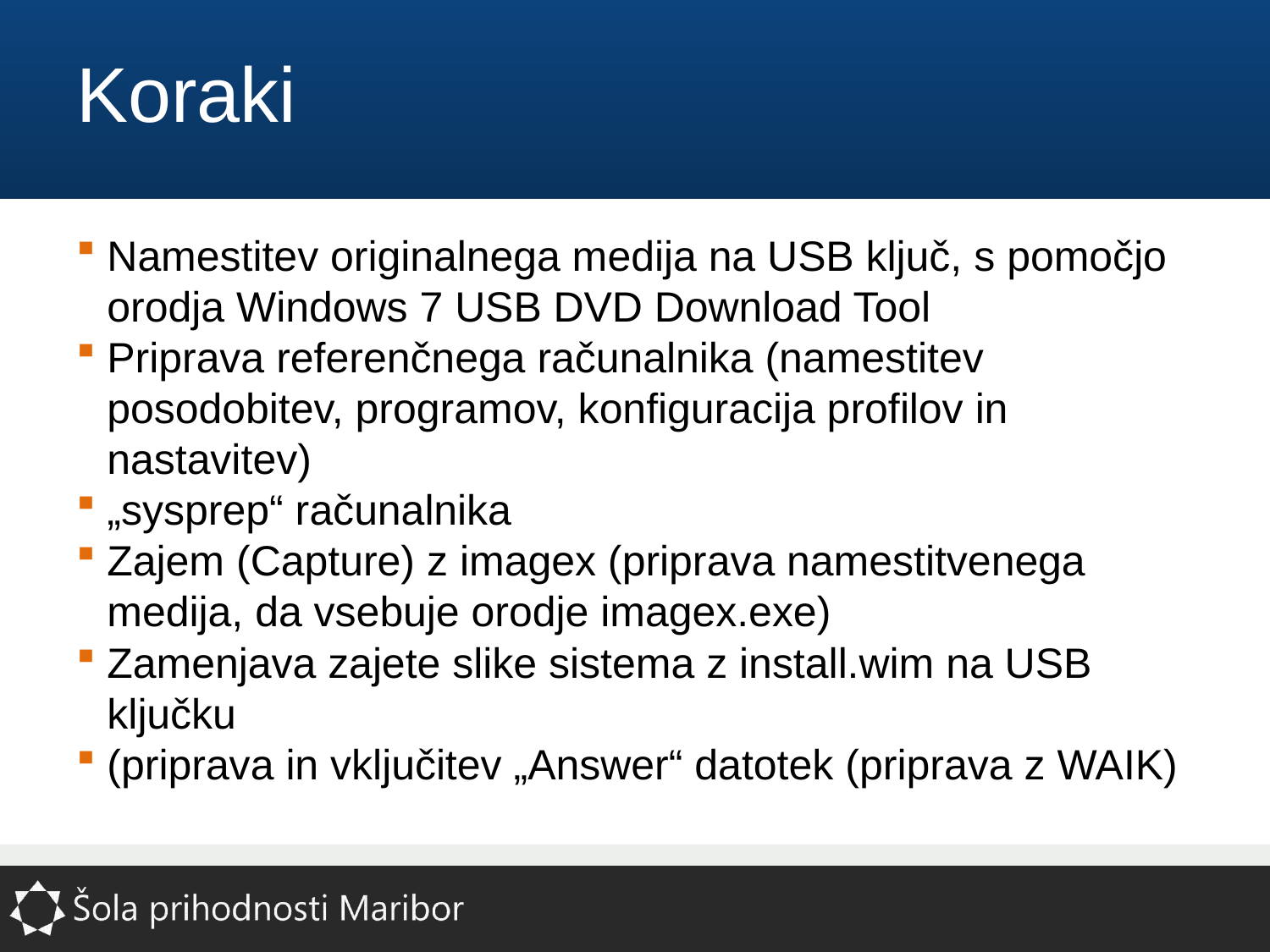

# Koraki
Namestitev originalnega medija na USB ključ, s pomočjo orodja Windows 7 USB DVD Download Tool
Priprava referenčnega računalnika (namestitev posodobitev, programov, konfiguracija profilov in nastavitev)
„sysprep“ računalnika
Zajem (Capture) z imagex (priprava namestitvenega medija, da vsebuje orodje imagex.exe)
Zamenjava zajete slike sistema z install.wim na USB ključku
(priprava in vključitev „Answer“ datotek (priprava z WAIK)